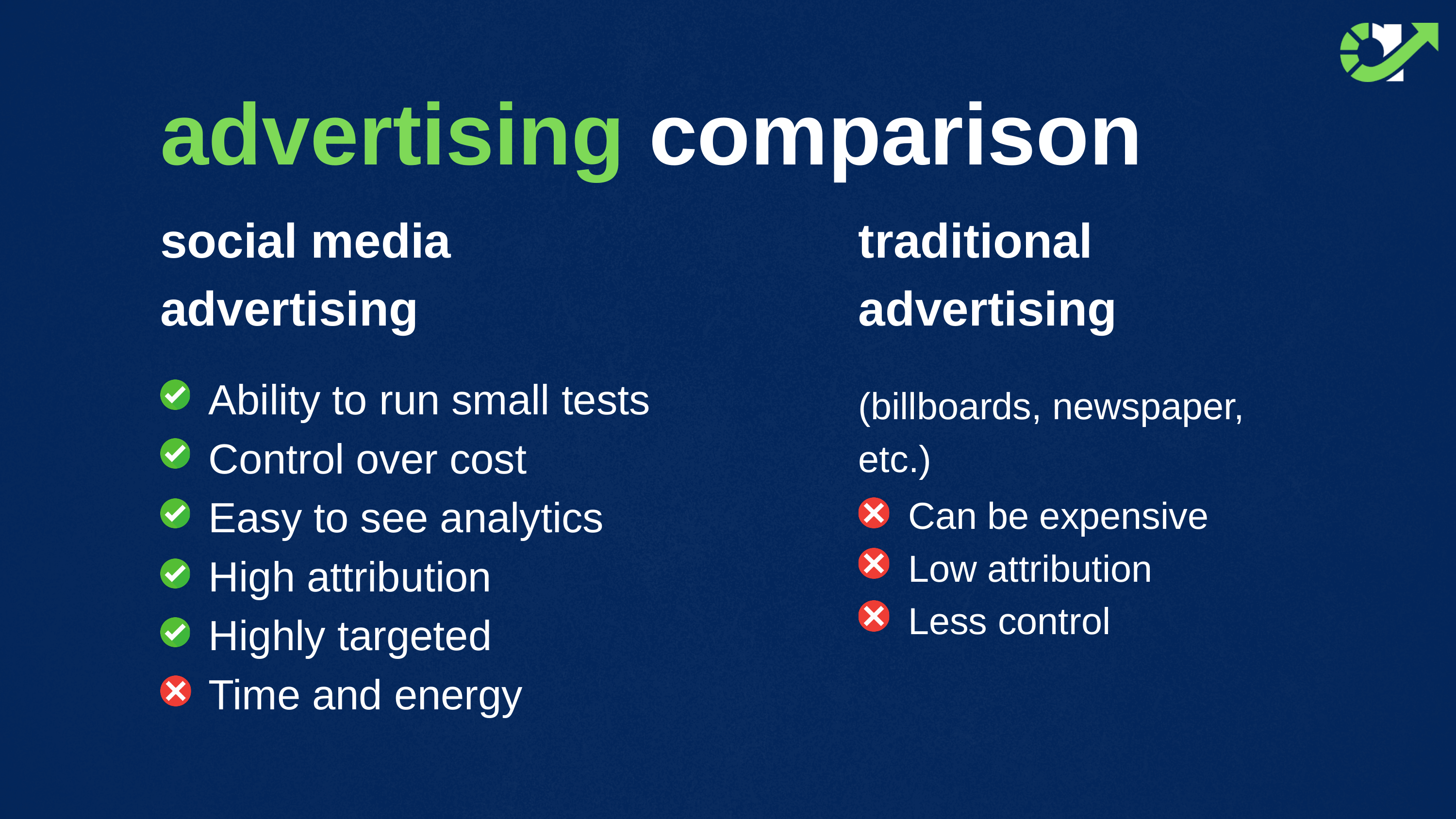

advertising comparison
social media
advertising
traditional advertising
Ability to run small tests
Control over cost
Easy to see analytics
High attribution
Highly targeted
Time and energy
(billboards, newspaper, etc.)

Can be expensive
Low attribution
Less control